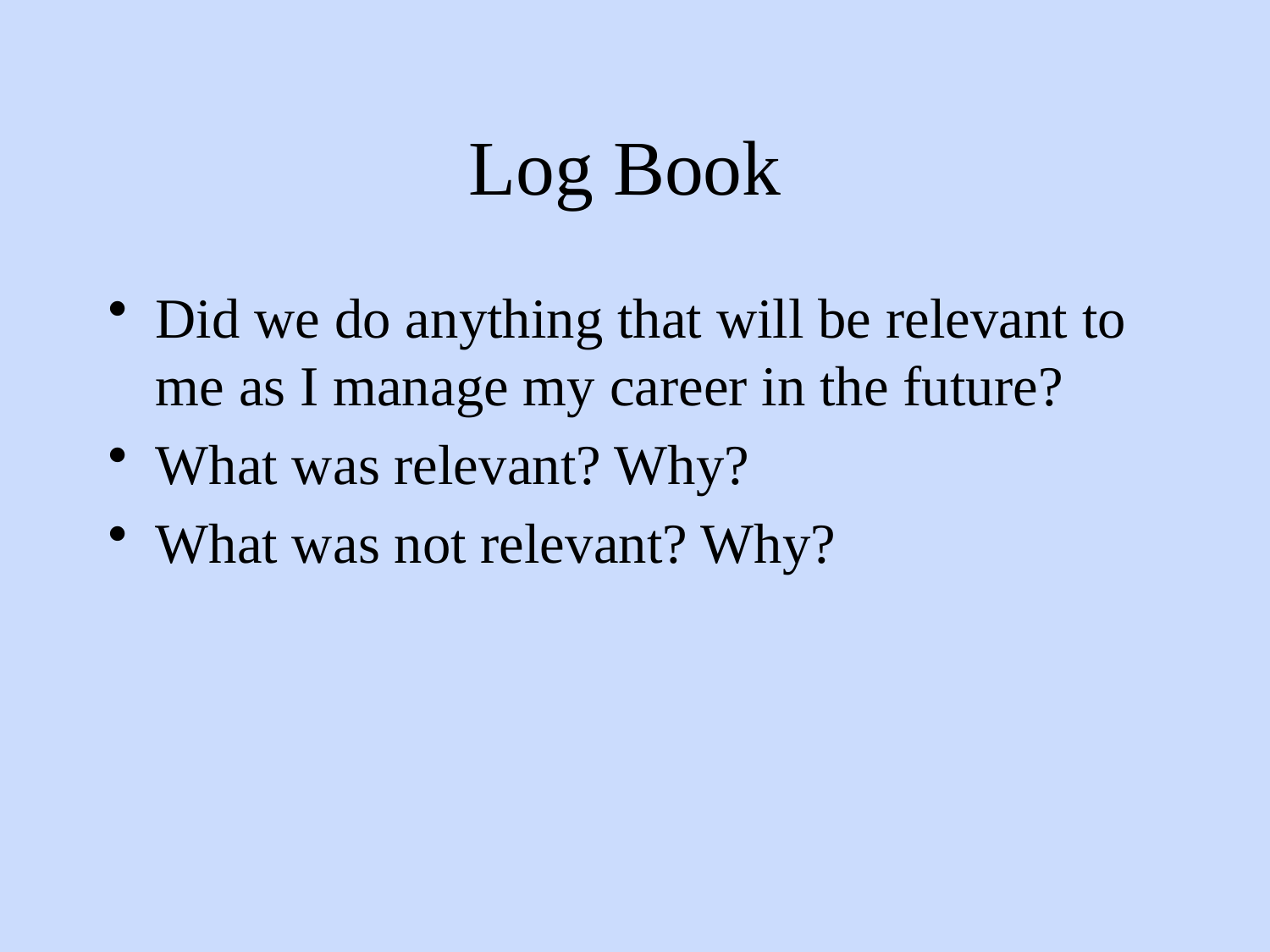

# Log Book
Did we do anything that will be relevant to me as I manage my career in the future?
What was relevant? Why?
What was not relevant? Why?